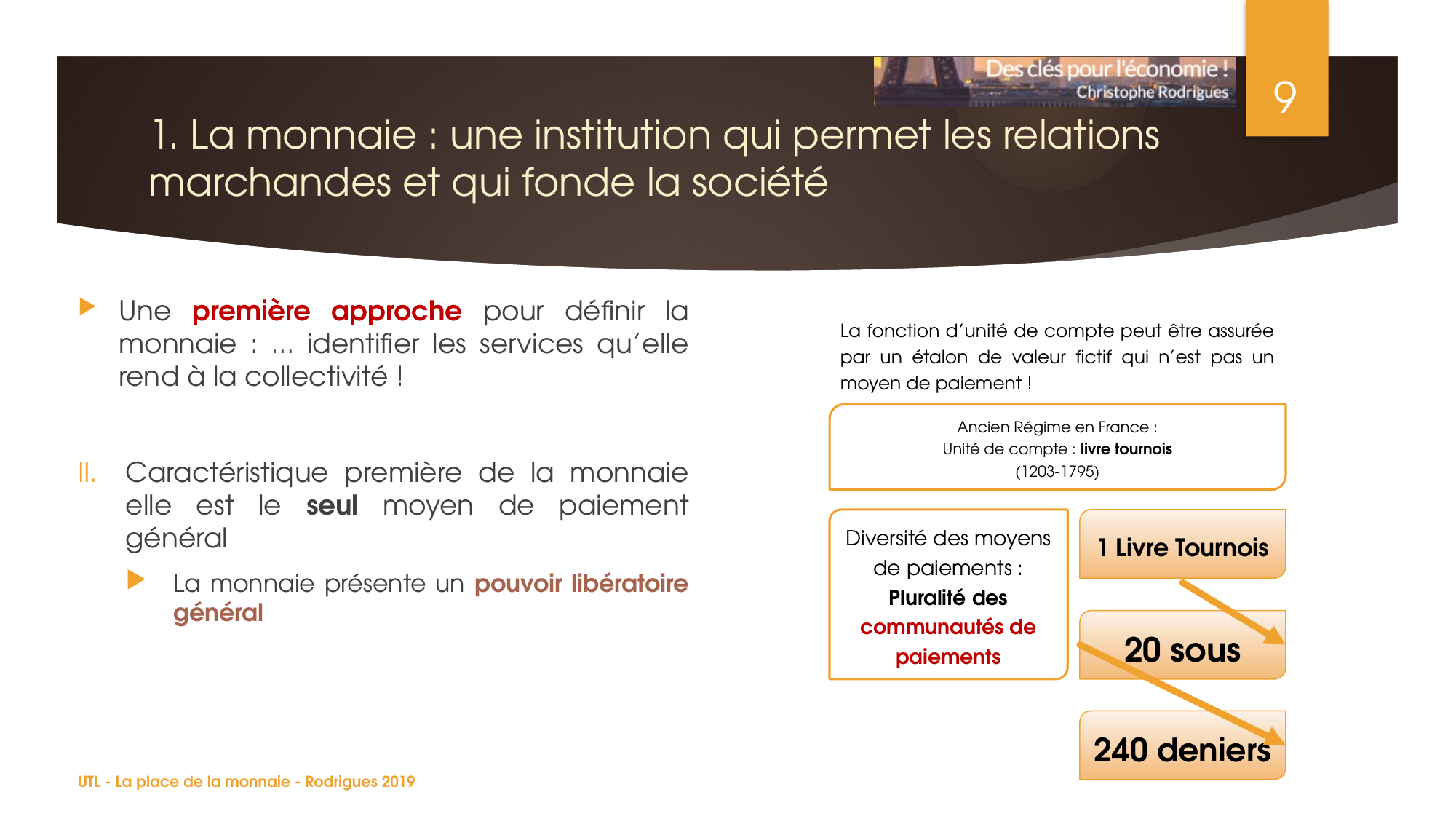

9
# 1. La monnaie : une institution qui permet les relations marchandes et qui fonde la société
Une première approche pour définir la monnaie : … identifier les services qu’elle rend à la collectivité !

Caractéristique première de la monnaie elle est le seul moyen de paiement général
La monnaie présente un pouvoir libératoire général
La fonction d’unité de compte peut être assurée par un étalon de valeur fictif qui n’est pas un moyen de paiement !
Ancien Régime en France :
Unité de compte : livre tournois
(1203-1795)
Diversité des moyens de paiements :
Pluralité des communautés de paiements
1 Livre Tournois
20 sous
240 deniers
UTL - La place de la monnaie - Rodrigues 2019